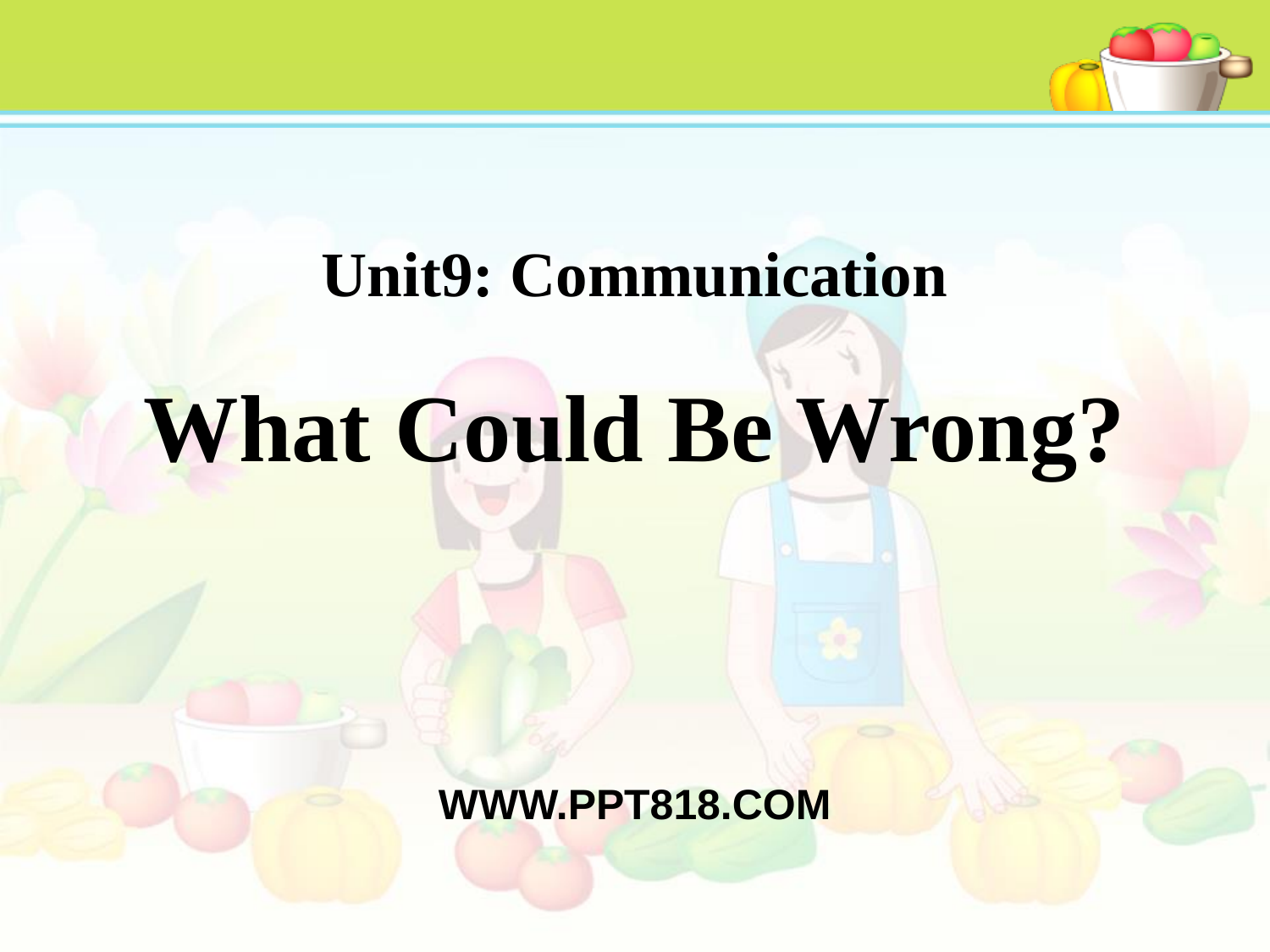

# Unit9: Communication What Could Be Wrong?
WWW.PPT818.COM